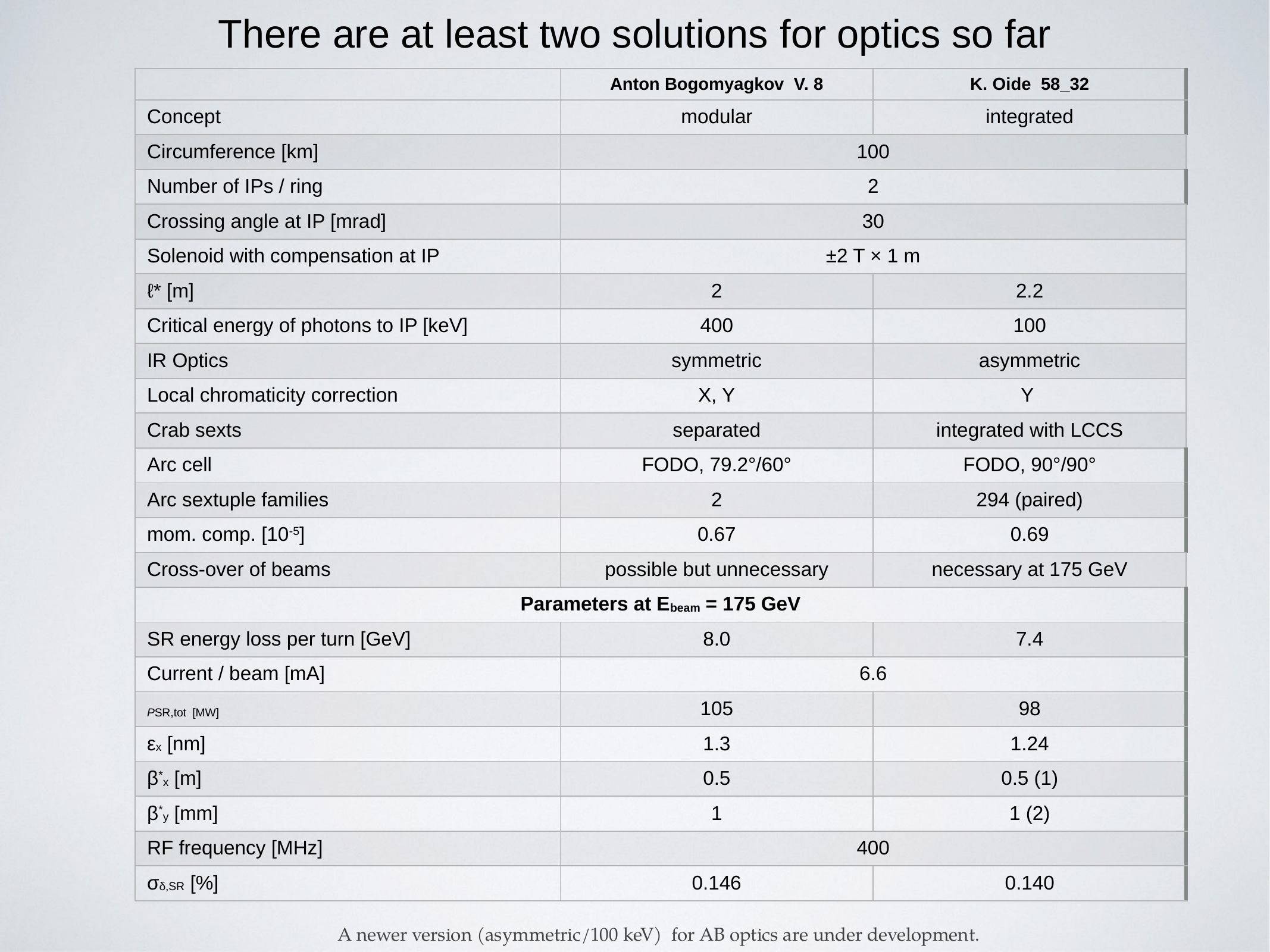

# There are at least two solutions for optics so far
|  | Anton Bogomyagkov V. 8 | K. Oide 58\_32 |
| --- | --- | --- |
| Concept | modular | integrated |
| Circumference [km] | 100 |  |
| Number of IPs / ring | 2 |  |
| Crossing angle at IP [mrad] | 30 |  |
| Solenoid with compensation at IP | ±2 T × 1 m |  |
| ℓ\* [m] | 2 | 2.2 |
| Critical energy of photons to IP [keV] | 400 | 100 |
| IR Optics | symmetric | asymmetric |
| Local chromaticity correction | X, Y | Y |
| Crab sexts | separated | integrated with LCCS |
| Arc cell | FODO, 79.2°/60° | FODO, 90°/90° |
| Arc sextuple families | 2 | 294 (paired) |
| mom. comp. [10-5] | 0.67 | 0.69 |
| Cross-over of beams | possible but unnecessary | necessary at 175 GeV |
| Parameters at Ebeam = 175 GeV |  |  |
| SR energy loss per turn [GeV] | 8.0 | 7.4 |
| Current / beam [mA] | 6.6 |  |
| PSR,tot  [MW] | 105 | 98 |
| εx [nm] | 1.3 | 1.24 |
| β\*x [m] | 0.5 | 0.5 (1) |
| β\*y [mm] | 1 | 1 (2) |
| RF frequency [MHz] | 400 |  |
| σδ,SR [%] | 0.146 | 0.140 |
A newer version (asymmetric/100 keV)  for AB optics are under development.